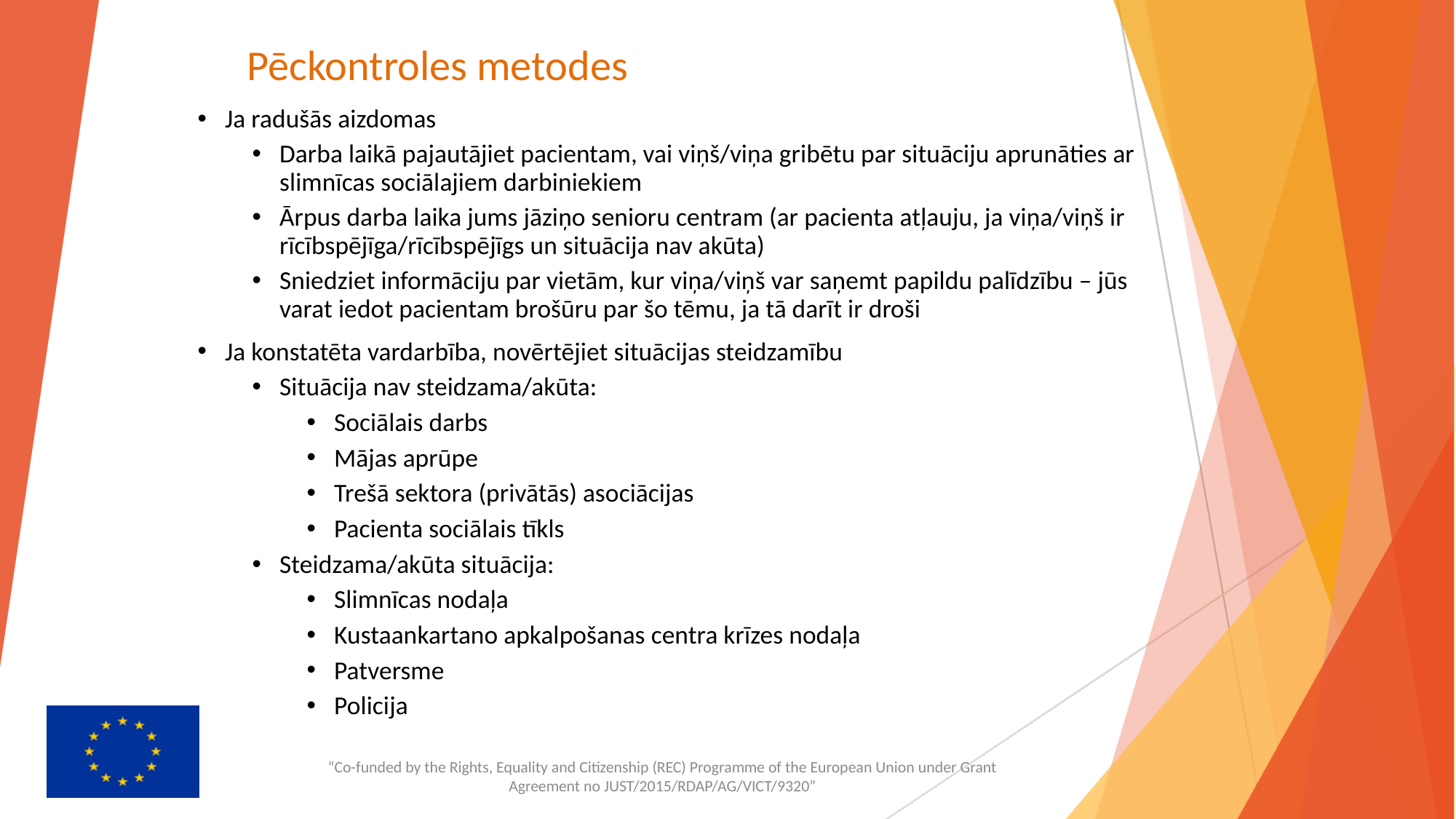

# Pēckontroles metodes
Ja radušās aizdomas
Darba laikā pajautājiet pacientam, vai viņš/viņa gribētu par situāciju aprunāties ar slimnīcas sociālajiem darbiniekiem
Ārpus darba laika jums jāziņo senioru centram (ar pacienta atļauju, ja viņa/viņš ir rīcībspējīga/rīcībspējīgs un situācija nav akūta)
Sniedziet informāciju par vietām, kur viņa/viņš var saņemt papildu palīdzību – jūs varat iedot pacientam brošūru par šo tēmu, ja tā darīt ir droši
Ja konstatēta vardarbība, novērtējiet situācijas steidzamību
Situācija nav steidzama/akūta:
Sociālais darbs
Mājas aprūpe
Trešā sektora (privātās) asociācijas
Pacienta sociālais tīkls
Steidzama/akūta situācija:
Slimnīcas nodaļa
Kustaankartano apkalpošanas centra krīzes nodaļa
Patversme
Policija